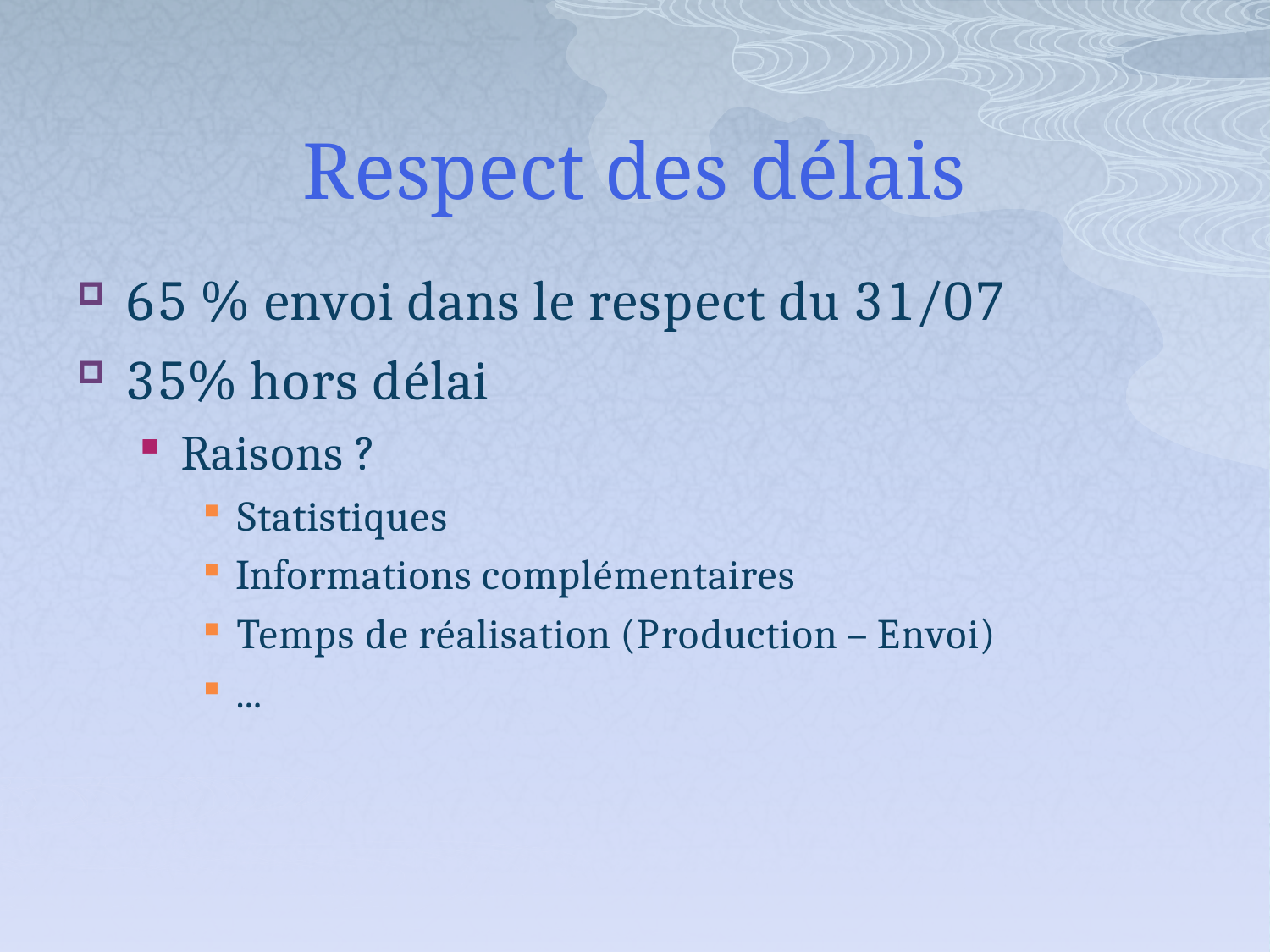

# Respect des délais
65 % envoi dans le respect du 31/07
35% hors délai
Raisons ?
Statistiques
Informations complémentaires
Temps de réalisation (Production – Envoi)
...